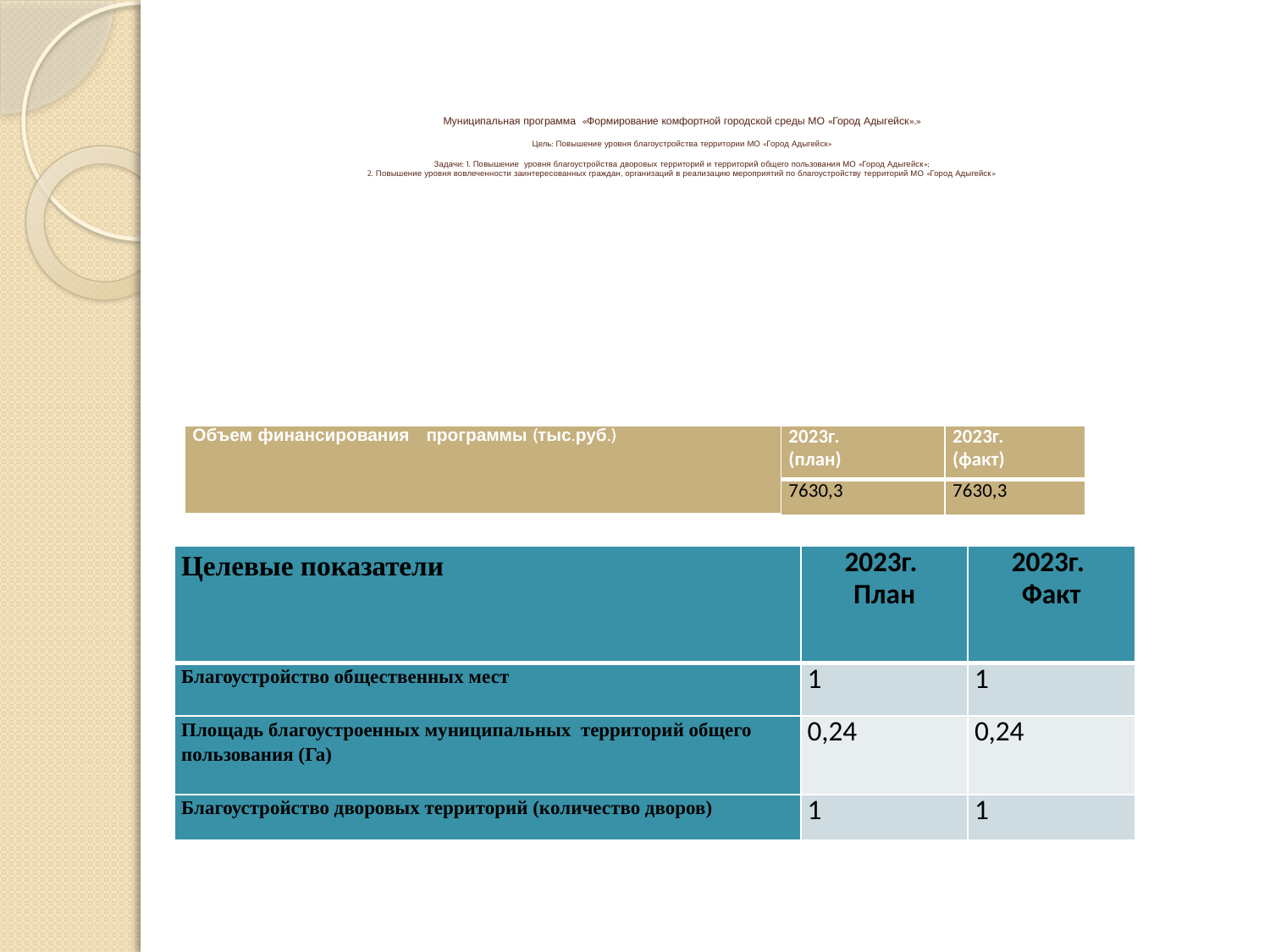

# Муниципальная программа  «Формирование комфортной городской среды МО «Город Адыгейск».» Цель: Повышение уровня благоустройства территории МО «Город Адыгейск» Задачи: 1. Повышение  уровня благоустройства дворовых территорий и территорий общего пользования МО «Город Адыгейск»; 2. Повышение уровня вовлеченности заинтересованных граждан, организаций в реализацию мероприятий по благоустройству территорий МО «Город Адыгейск»
| Объем финансирования программы (тыс.руб.) | 2023г. (план) | 2023г. (факт) |
| --- | --- | --- |
|  | 7630,3 | 7630,3 |
| Целевые показатели | 2023г. План | 2023г. Факт |
| --- | --- | --- |
| Благоустройство общественных мест | 1 | 1 |
| Площадь благоустроенных муниципальных территорий общего пользования (Га) | 0,24 | 0,24 |
| Благоустройство дворовых территорий (количество дворов) | 1 | 1 |